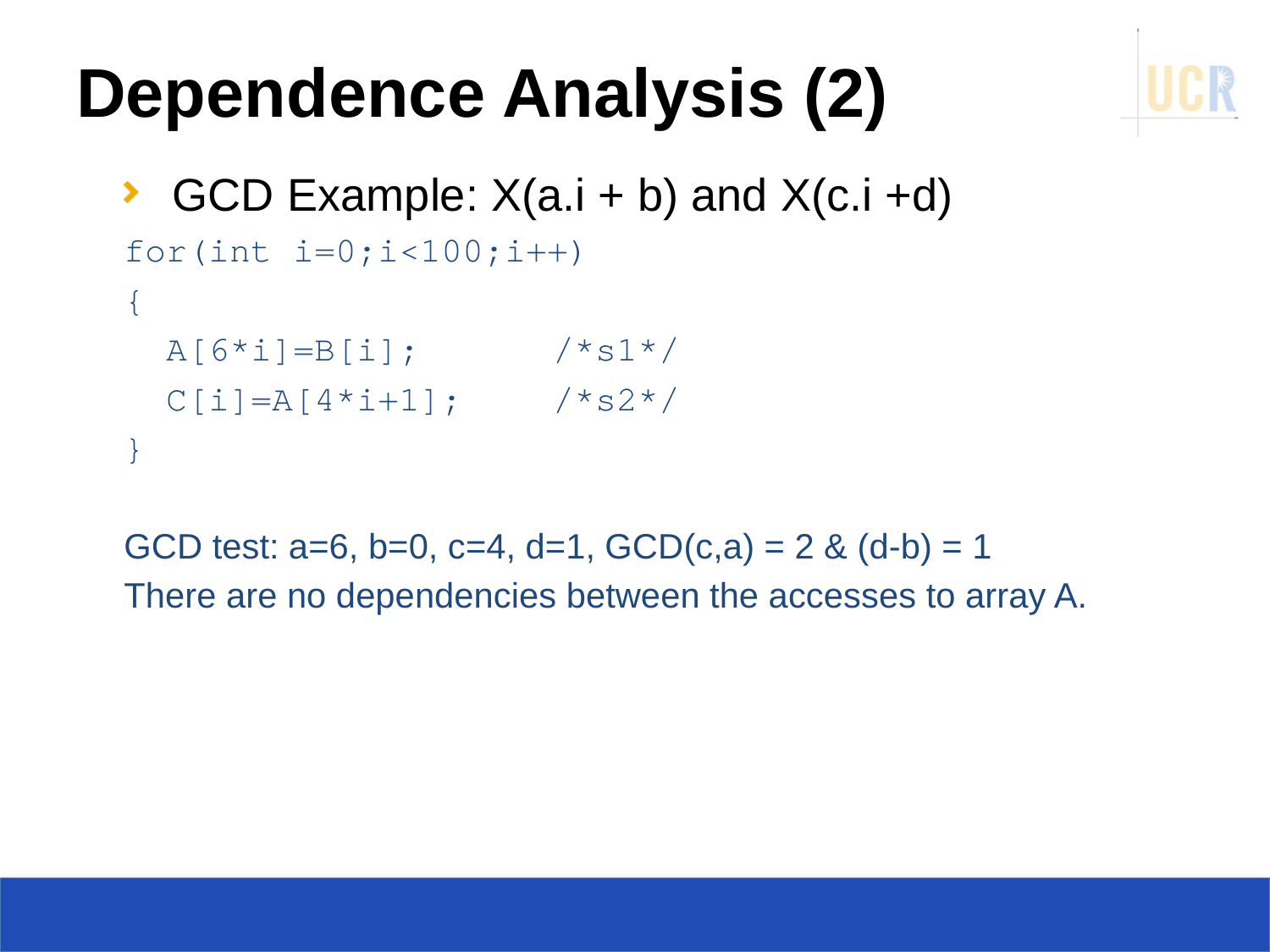

# Dependence Analysis (2)
GCD Example: X(a.i + b) and X(c.i +d)
for(int i=0;i<100;i++)
{
  A[6*i]=B[i];  	/*s1*/
  C[i]=A[4*i+1]; 	/*s2*/
}

GCD test: a=6, b=0, c=4, d=1, GCD(c,a) = 2 & (d-b) = 1
There are no dependencies between the accesses to array A.